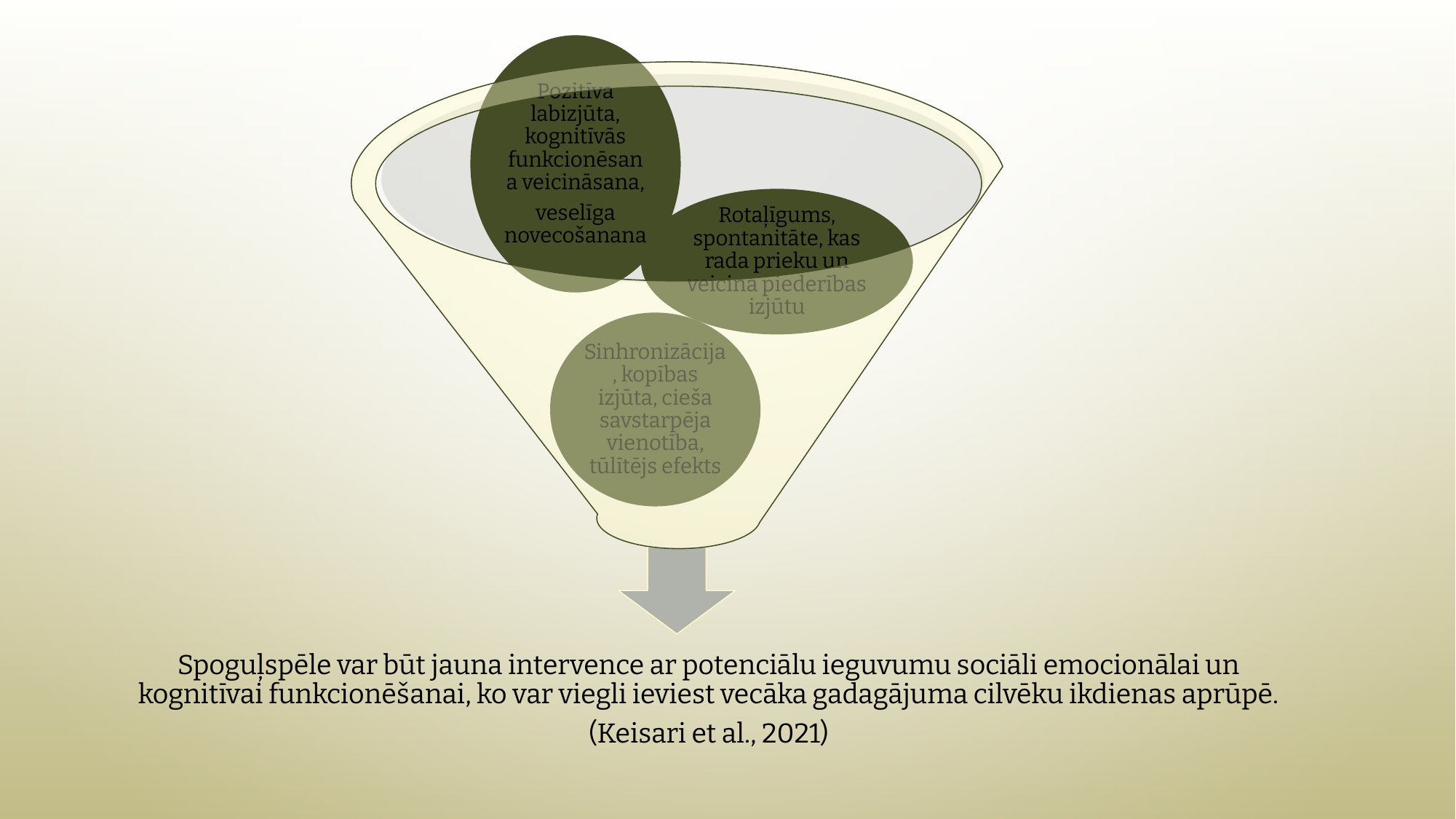

Spoguļspēle var būt jauna intervence ar potenciālu ieguvumu sociāli emocionālai un kognitīvai funkcionēšanai, ko var viegli ieviest vecāka gadagājuma cilvēku ikdienas aprūpē.
(Keisari et al., 2021)
Pozitīva labizjūta, kognitīvās funkcionēsana veicināsana,
veselīga novecošanana
Sinhronizācija, kopības izjūta, cieša savstarpēja vienotība, tūlītējs efekts
Rotaļīgums, spontanitāte, kas rada prieku un veicina piederības izjūtu
#